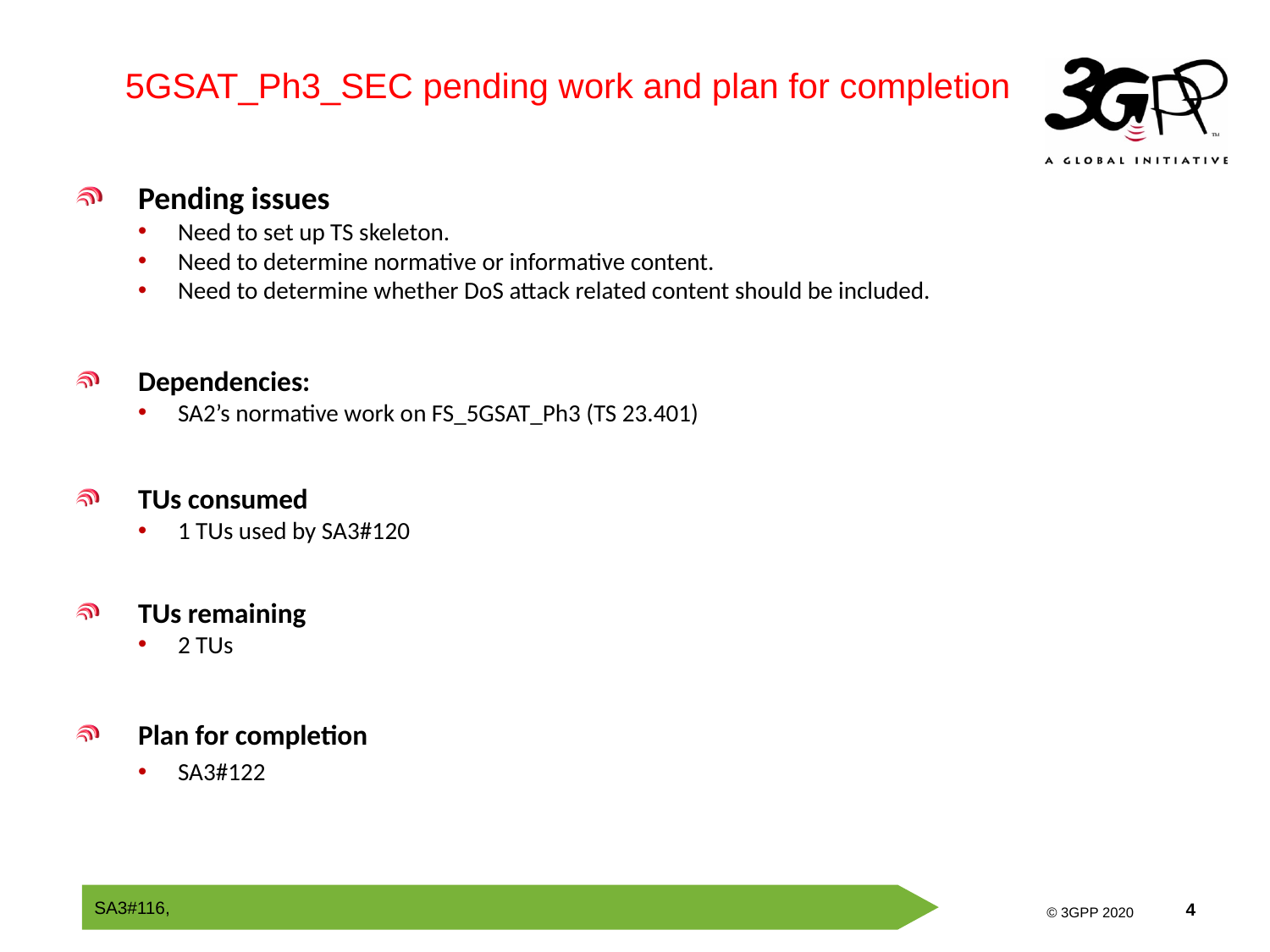

5GSAT_Ph3_SEC pending work and plan for completion
Pending issues
Need to set up TS skeleton.
Need to determine normative or informative content.
Need to determine whether DoS attack related content should be included.

Dependencies:
SA2’s normative work on FS_5GSAT_Ph3 (TS 23.401)

TUs consumed
1 TUs used by SA3#120

TUs remaining
2 TUs

Plan for completion
SA3#122